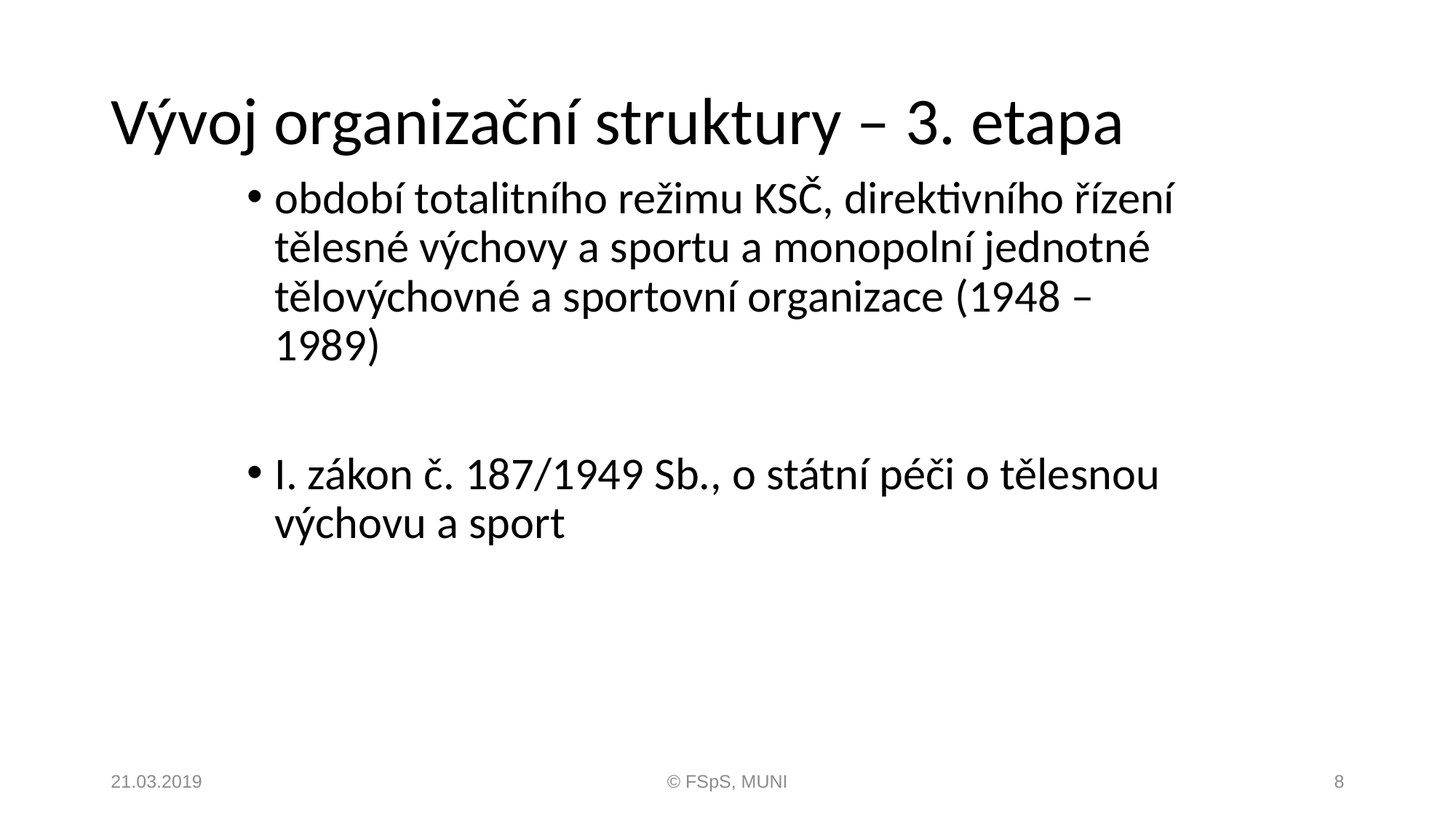

# Vývoj organizační struktury – 3. etapa
období totalitního režimu KSČ, direktivního řízení tělesné výchovy a sportu a monopolní jednotné tělovýchovné a sportovní organizace (1948 – 1989)

I. zákon č. 187/1949 Sb., o státní péči o tělesnou výchovu a sport
21.03.2019
© FSpS, MUNI
8